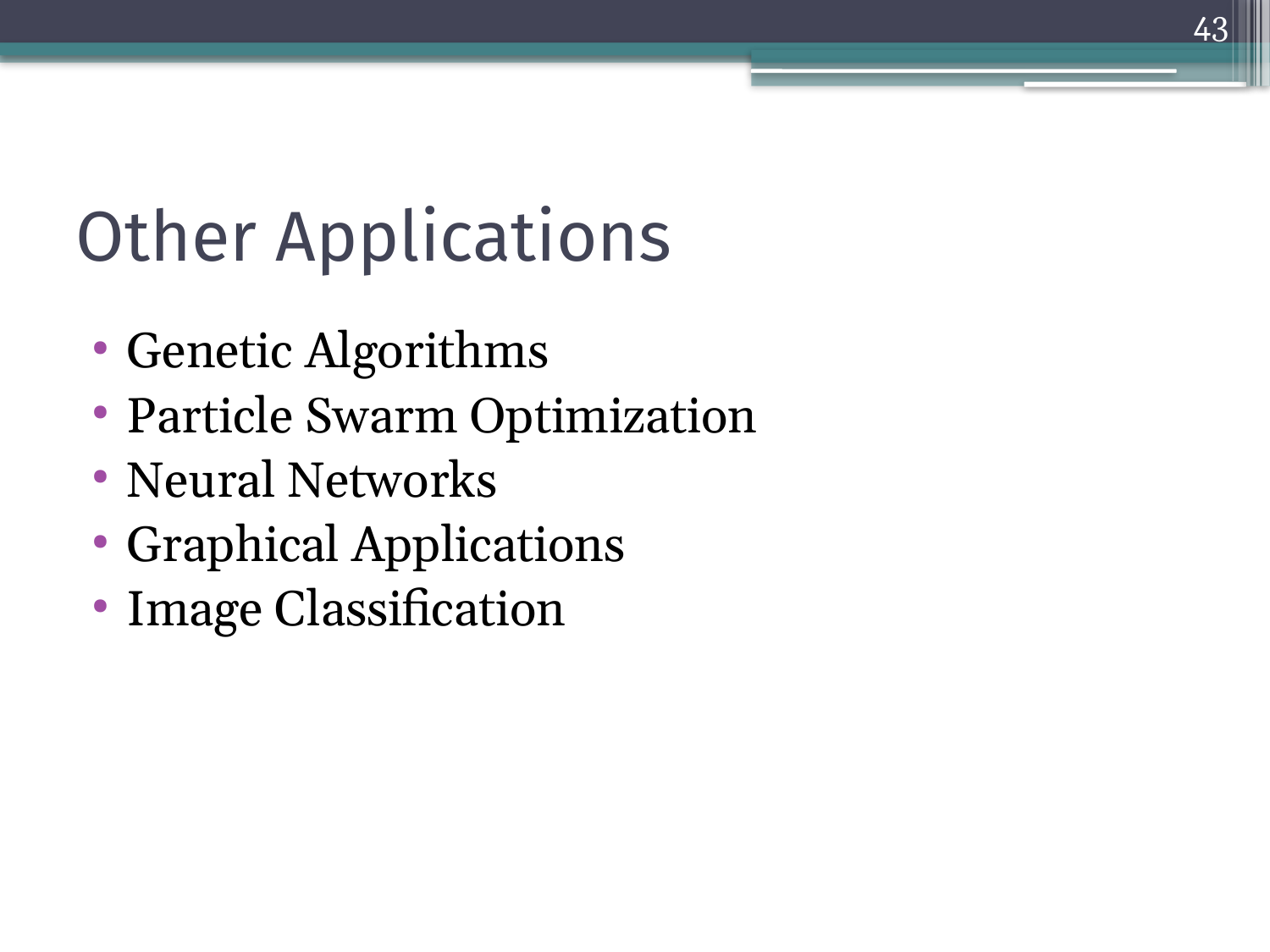

43
# Other Applications
Genetic Algorithms
Particle Swarm Optimization
Neural Networks
Graphical Applications
Image Classification